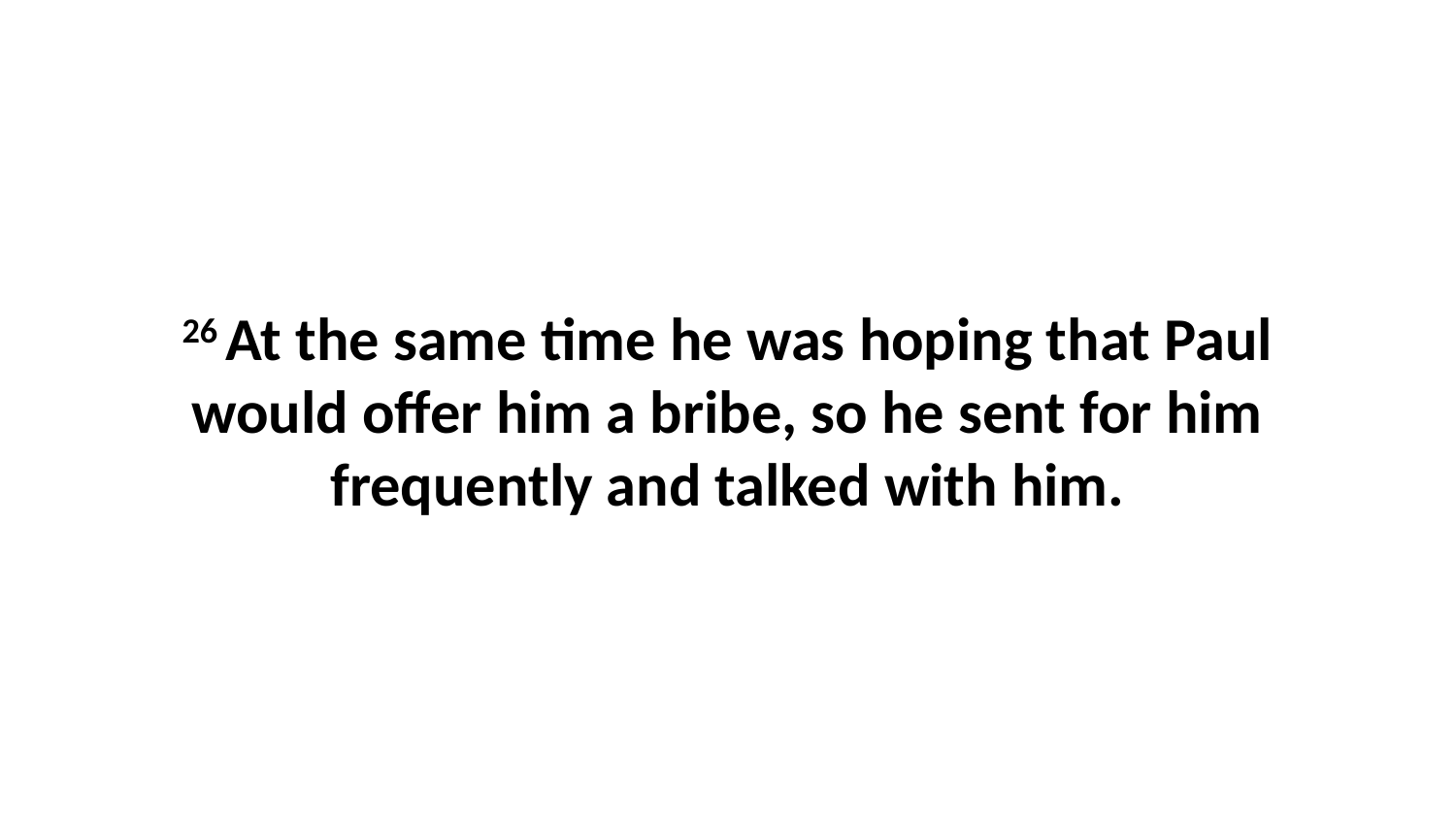

26 At the same time he was hoping that Paul would offer him a bribe, so he sent for him frequently and talked with him.